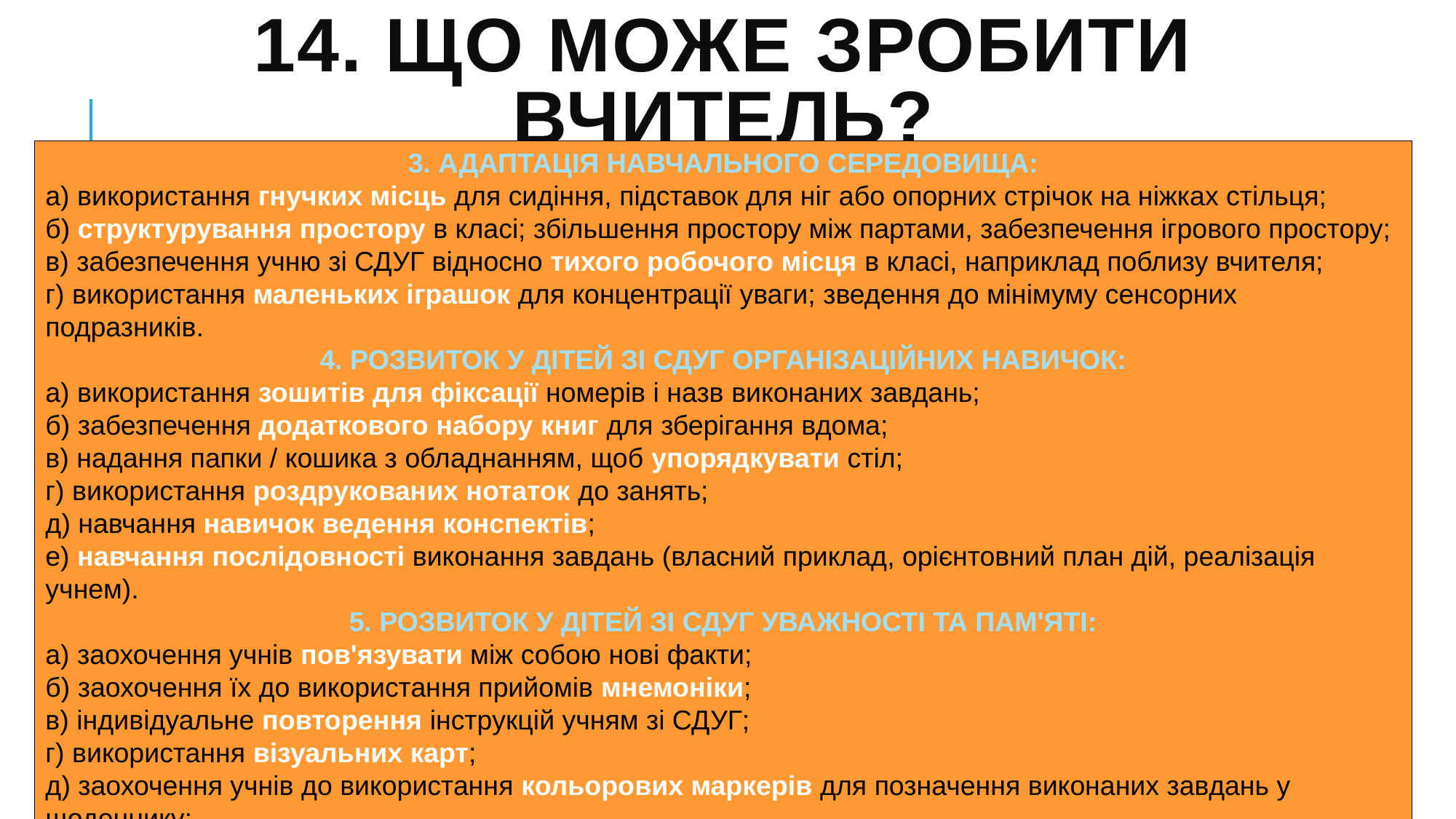

# 14. Що може зробити вчитель?
3. АДАПТАЦІЯ НАВЧАЛЬНОГО СЕРЕДОВИЩА:
а) використання гнучких місць для сидіння, підставок для ніг або опорних стрічок на ніжках стільця;
б) структурування простору в класі; збільшення простору між партами, забезпечення ігрового простору;
в) забезпечення учню зі СДУГ відносно тихого робочого місця в класі, наприклад поблизу вчителя;
г) використання маленьких іграшок для концентрації уваги; зведення до мінімуму сенсорних подразників.
4. РОЗВИТОК У ДІТЕЙ ЗІ СДУГ ОРГАНІЗАЦІЙНИХ НАВИЧОК:
а) використання зошитів для фіксації номерів і назв виконаних завдань;
б) забезпечення додаткового набору книг для зберігання вдома;
в) надання папки / кошика з обладнанням, щоб упорядкувати стіл;
г) використання роздрукованих нотаток до занять;
д) навчання навичок ведення конспектів;
е) навчання послідовності виконання завдань (власний приклад, орієнтовний план дій, реалізація учнем).
5. РОЗВИТОК У ДІТЕЙ ЗІ СДУГ УВАЖНОСТІ ТА ПАМ'ЯТІ:
а) заохочення учнів пов'язувати між собою нові факти;
б) заохочення їх до використання прийомів мнемоніки;
в) індивідуальне повторення інструкцій учням зі СДУГ;
г) використання візуальних карт;
д) заохочення учнів до використання кольорових маркерів для позначення виконаних завдань у щоденнику;
е) використання карток